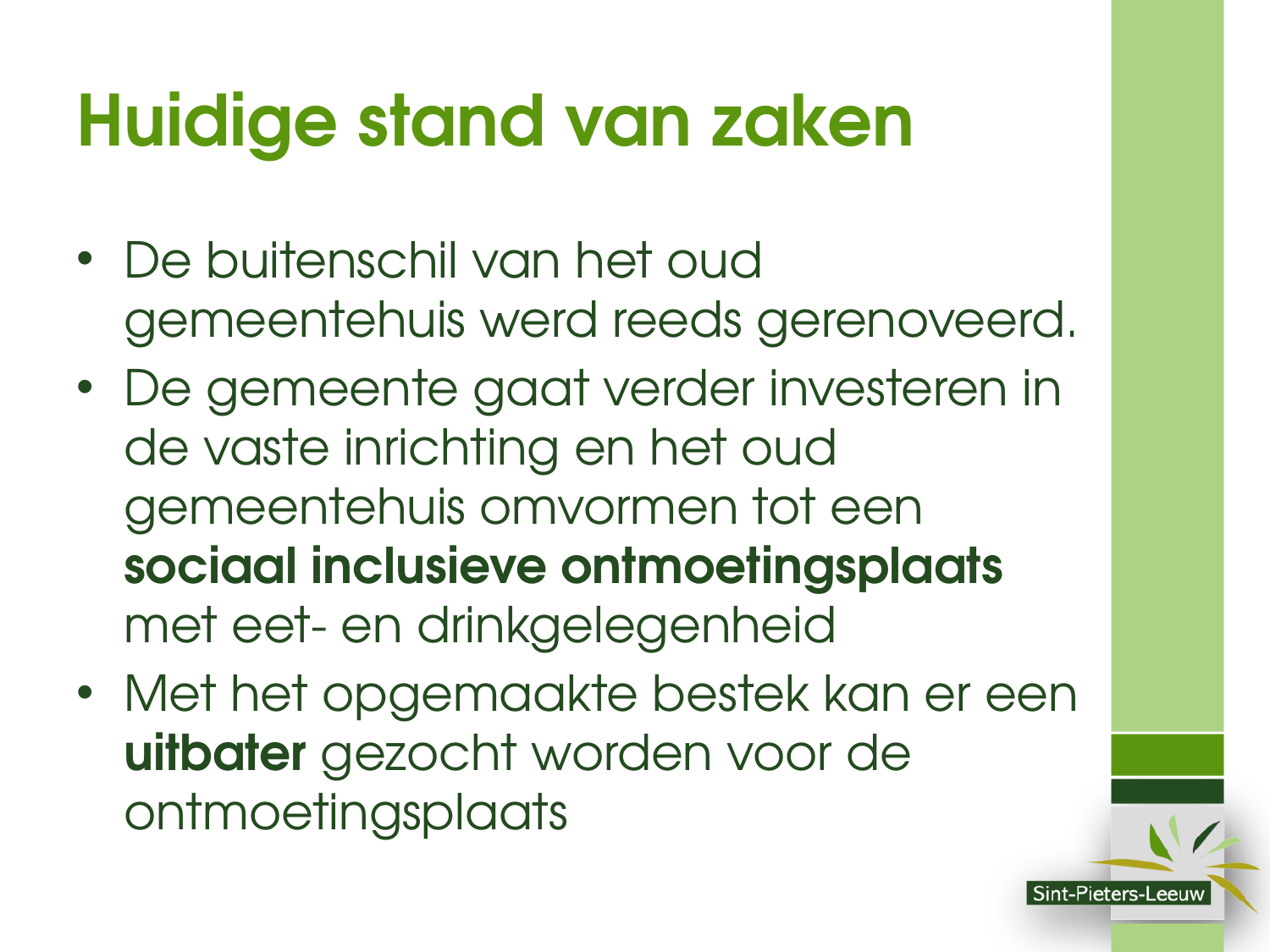

# Huidige stand van zaken
De buitenschil van het oud gemeentehuis werd reeds gerenoveerd.
De gemeente gaat verder investeren in de vaste inrichting en het oud gemeentehuis omvormen tot een sociaal inclusieve ontmoetingsplaats met eet- en drinkgelegenheid
Met het opgemaakte bestek kan er een uitbater gezocht worden voor de ontmoetingsplaats